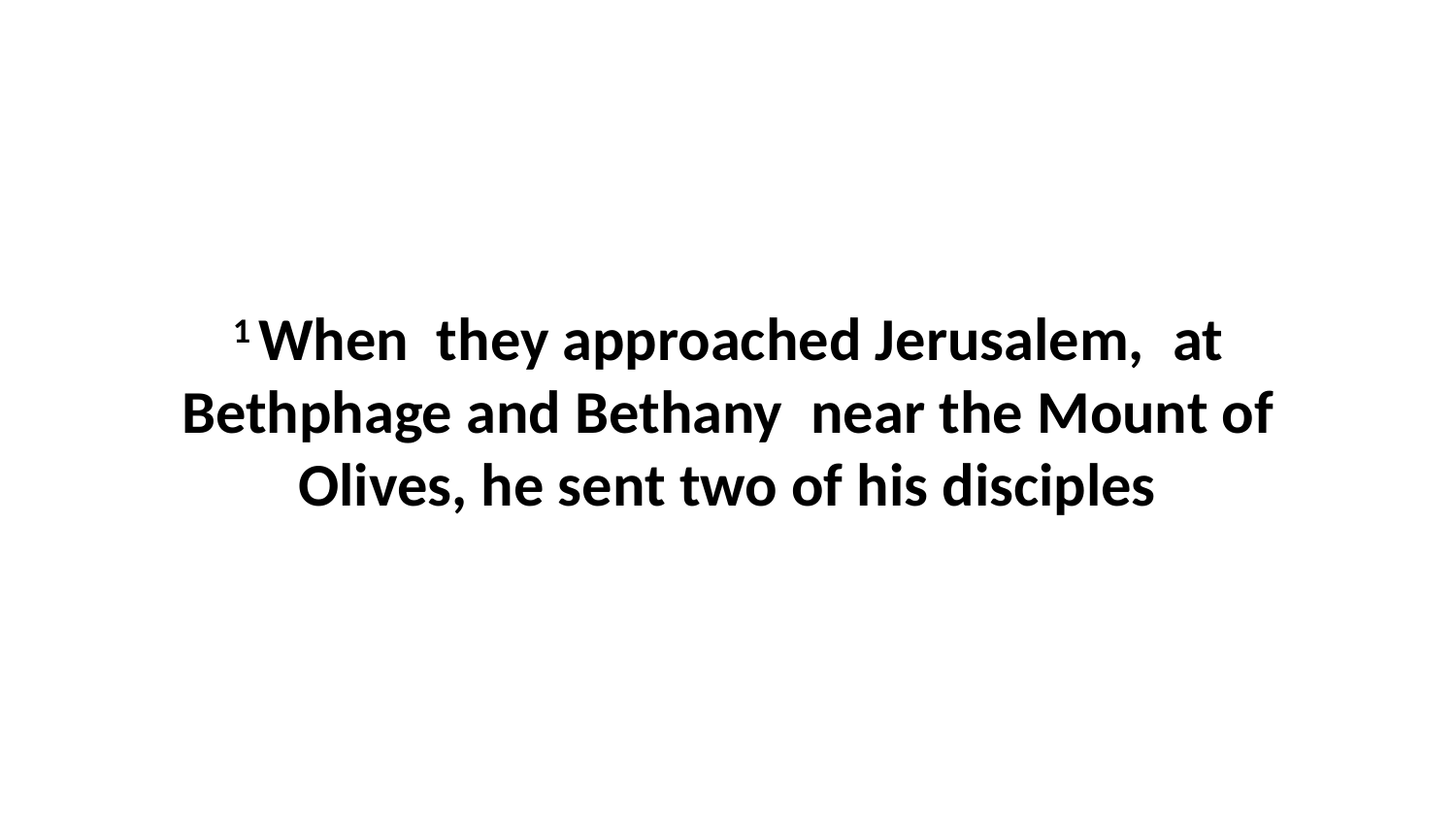

1 When  they approached Jerusalem,  at Bethphage and Bethany  near the Mount of Olives, he sent two of his disciples